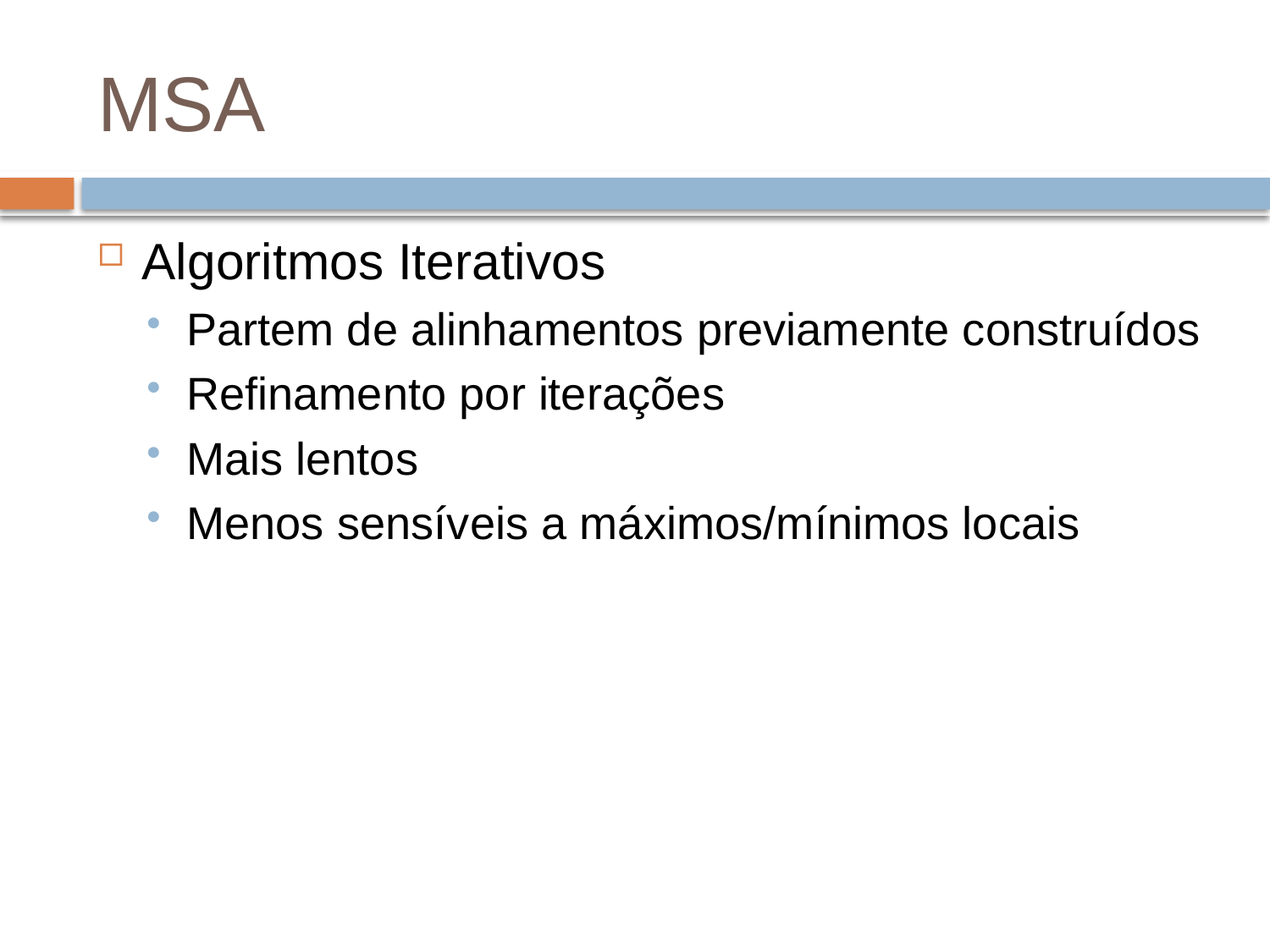

# MSA
Algoritmos Iterativos
Partem de alinhamentos previamente construídos
Refinamento por iterações
Mais lentos
Menos sensíveis a máximos/mínimos locais